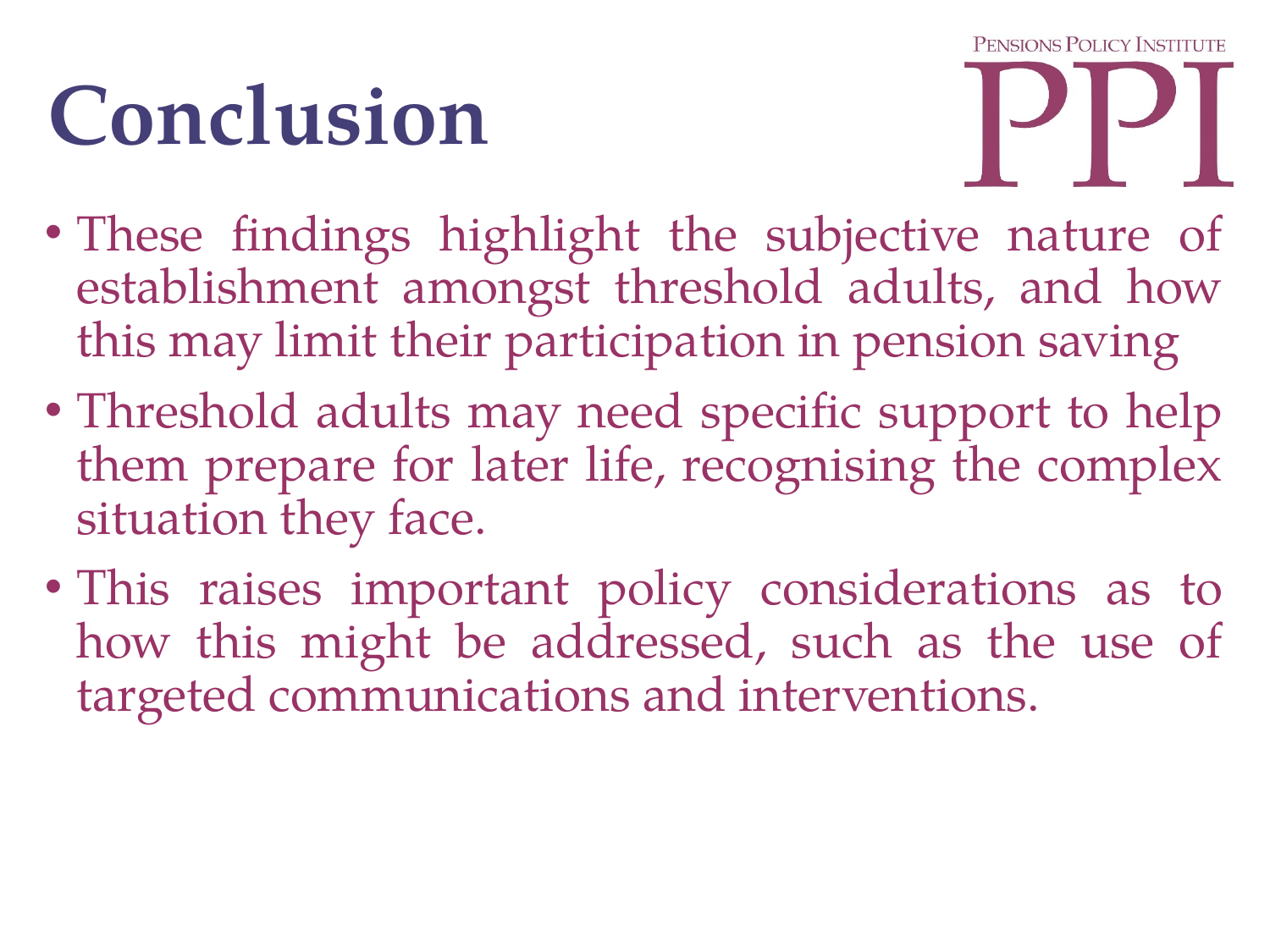

# Conclusion
These findings highlight the subjective nature of establishment amongst threshold adults, and how this may limit their participation in pension saving
Threshold adults may need specific support to help them prepare for later life, recognising the complex situation they face.
This raises important policy considerations as to how this might be addressed, such as the use of targeted communications and interventions.